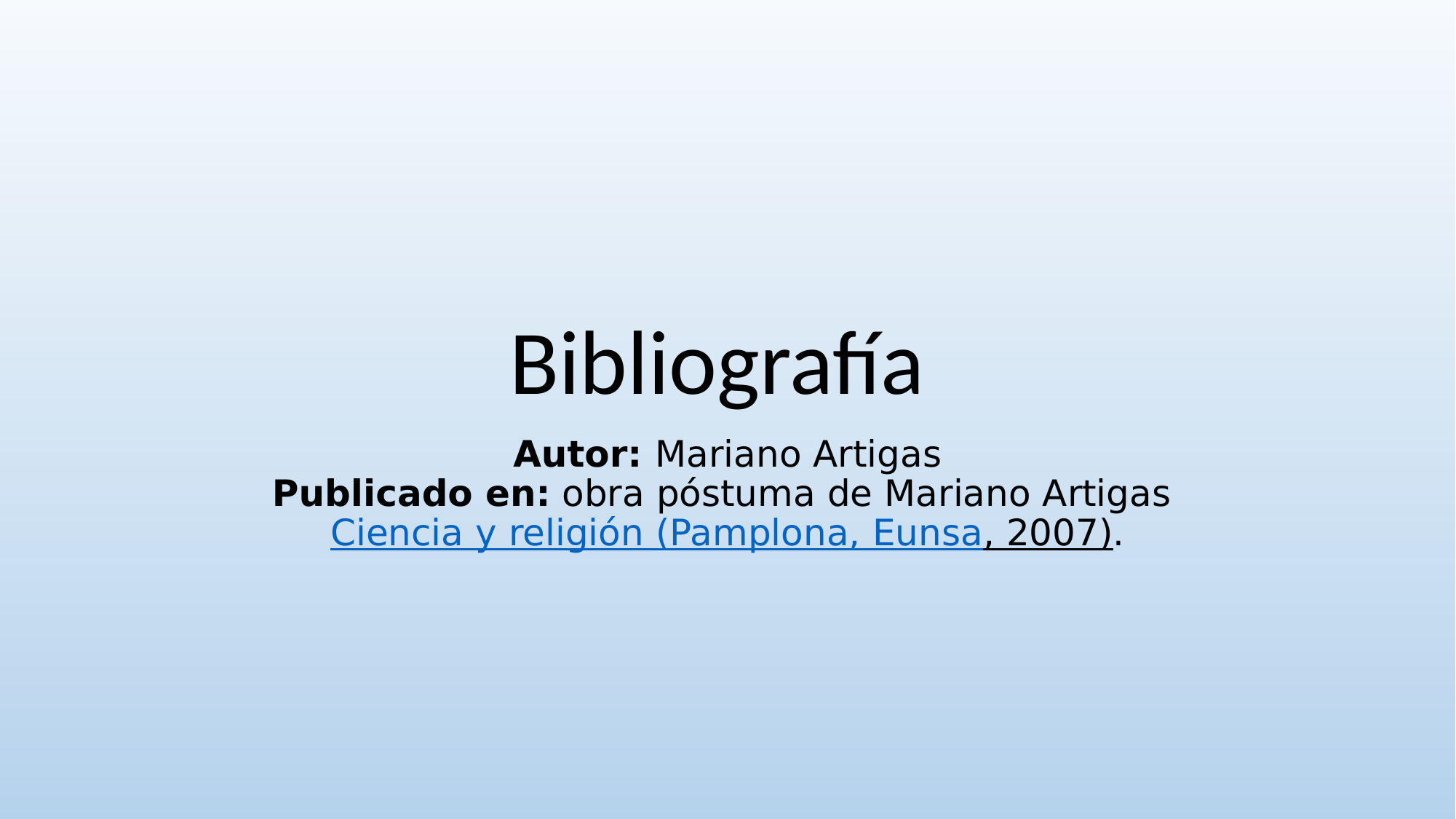

# Bibliografía
Autor: Mariano Artigas
Publicado en: obra póstuma de Mariano Artigas Ciencia y religión (Pamplona, Eunsa, 2007).